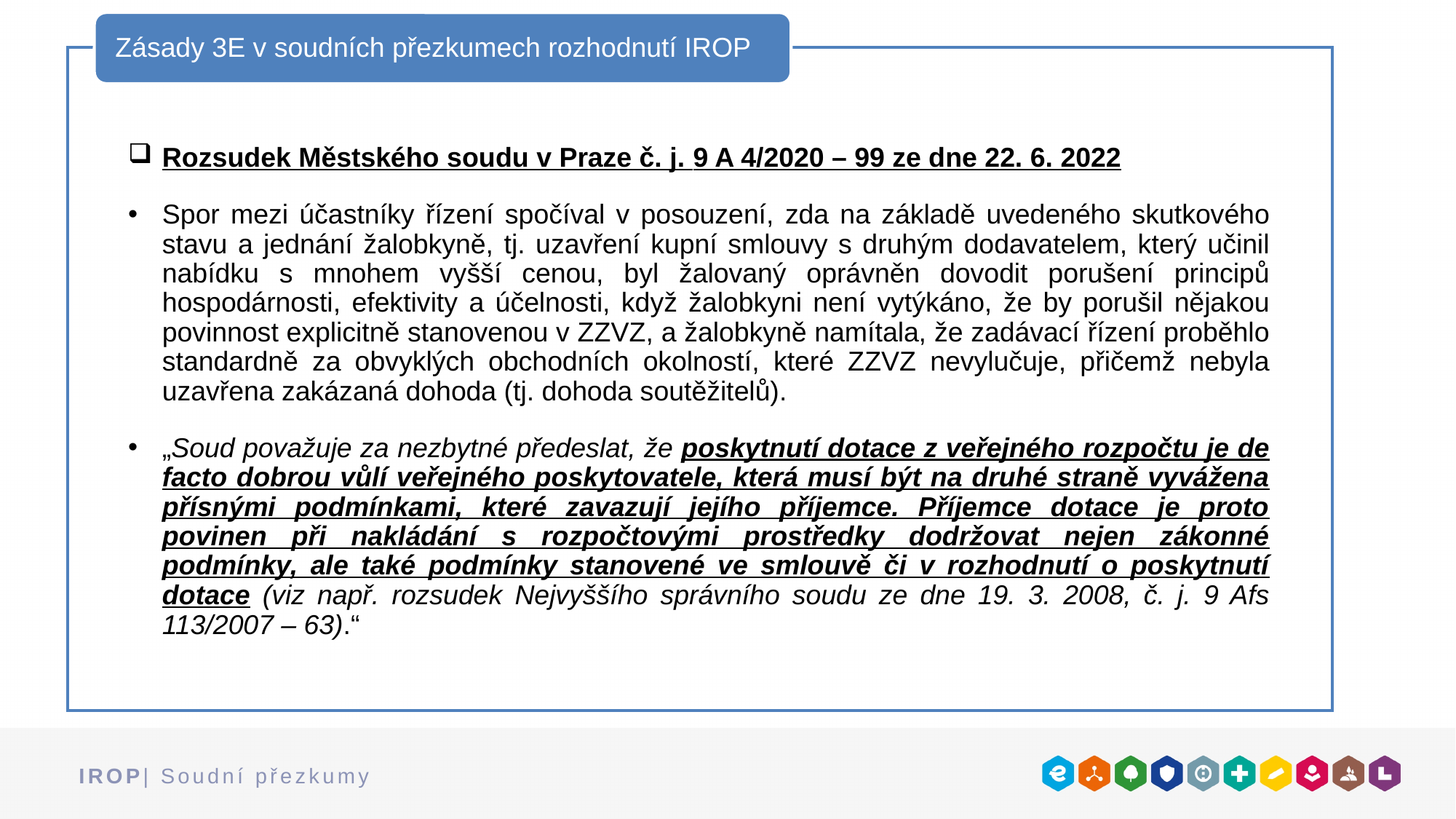

Zásady 3E v soudních přezkumech rozhodnutí IROP

Rozsudek Městského soudu v Praze č. j. 9 A 4/2020 – 99 ze dne 22. 6. 2022
Spor mezi účastníky řízení spočíval v posouzení, zda na základě uvedeného skutkového stavu a jednání žalobkyně, tj. uzavření kupní smlouvy s druhým dodavatelem, který učinil nabídku s mnohem vyšší cenou, byl žalovaný oprávněn dovodit porušení principů hospodárnosti, efektivity a účelnosti, když žalobkyni není vytýkáno, že by porušil nějakou povinnost explicitně stanovenou v ZZVZ, a žalobkyně namítala, že zadávací řízení proběhlo standardně za obvyklých obchodních okolností, které ZZVZ nevylučuje, přičemž nebyla uzavřena zakázaná dohoda (tj. dohoda soutěžitelů).
„Soud považuje za nezbytné předeslat, že poskytnutí dotace z veřejného rozpočtu je de facto dobrou vůlí veřejného poskytovatele, která musí být na druhé straně vyvážena přísnými podmínkami, které zavazují jejího příjemce. Příjemce dotace je proto povinen při nakládání s rozpočtovými prostředky dodržovat nejen zákonné podmínky, ale také podmínky stanovené ve smlouvě či v rozhodnutí o poskytnutí dotace (viz např. rozsudek Nejvyššího správního soudu ze dne 19. 3. 2008, č. j. 9 Afs 113/2007 – 63).“

IROP| Soudní přezkumy